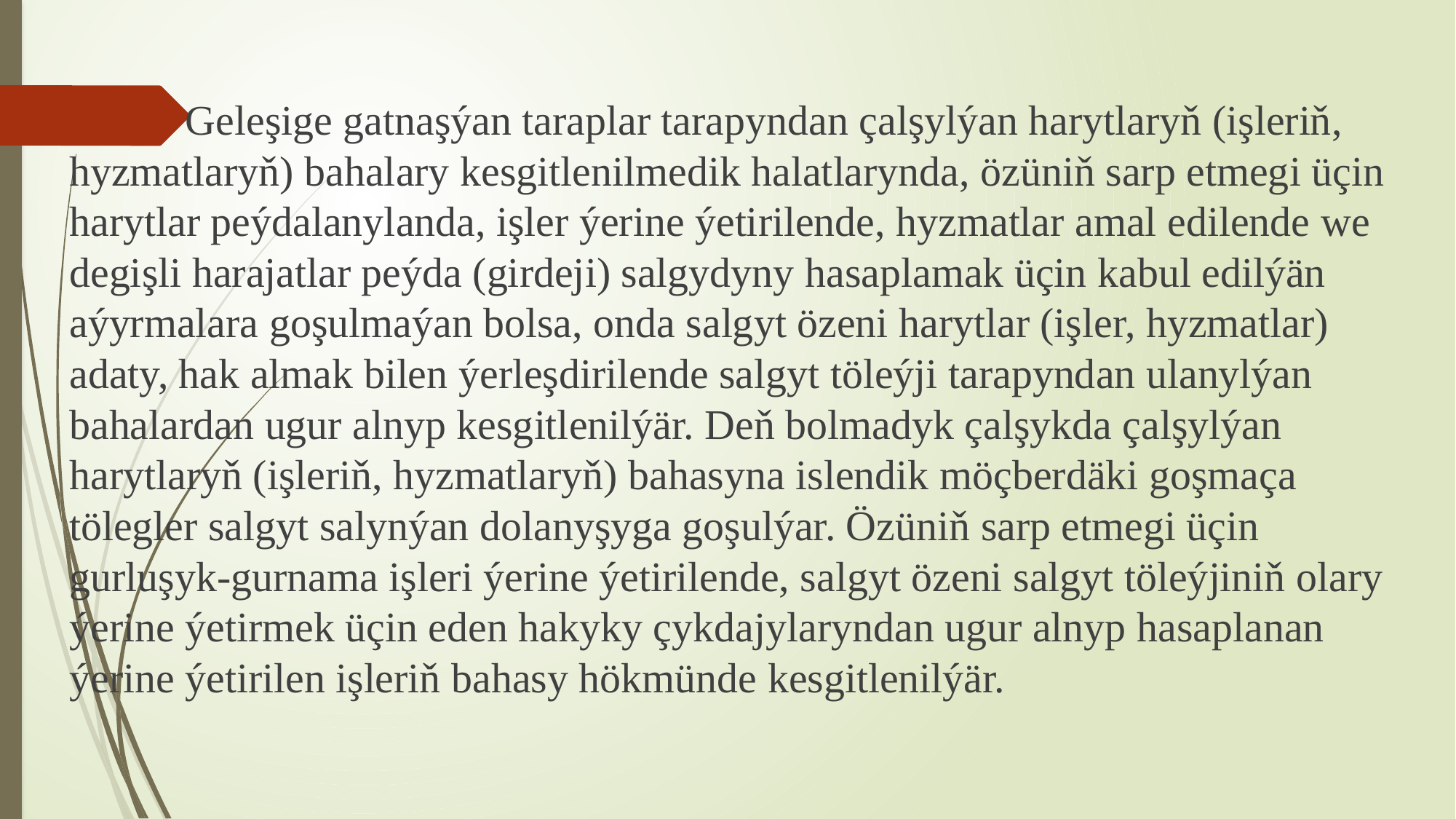

Geleşige gatnaşýan taraplar tarapyndan çalşylýan harytlaryň (işleriň, hyzmatlaryň) bahalary kesgitlenilmedik halatlarynda, özüniň sarp etmegi üçin harytlar peýdalanylanda, işler ýerine ýetirilende, hyzmatlar amal edilende we degişli harajatlar peýda (girdeji) salgydyny hasaplamak üçin kabul edilýän aýyrmalara goşulmaýan bolsa, onda salgyt özeni harytlar (işler, hyzmatlar) adaty, hak almak bilen ýerleşdirilende salgyt töleýji tarapyndan ulanylýan bahalardan ugur alnyp kesgitlenilýär. Deň bolmadyk çalşykda çalşylýan harytlaryň (işleriň, hyzmatlaryň) bahasyna islendik möçberdäki goşmaça tölegler salgyt salynýan dolanyşyga goşulýar. Özüniň sarp etmegi üçin gurluşyk-gurnama işleri ýerine ýetirilende, salgyt özeni salgyt töleýjiniň olary ýerine ýetirmek üçin eden hakyky çykdajylaryndan ugur alnyp hasaplanan ýerine ýetirilen işleriň bahasy hökmünde kesgitlenilýär.